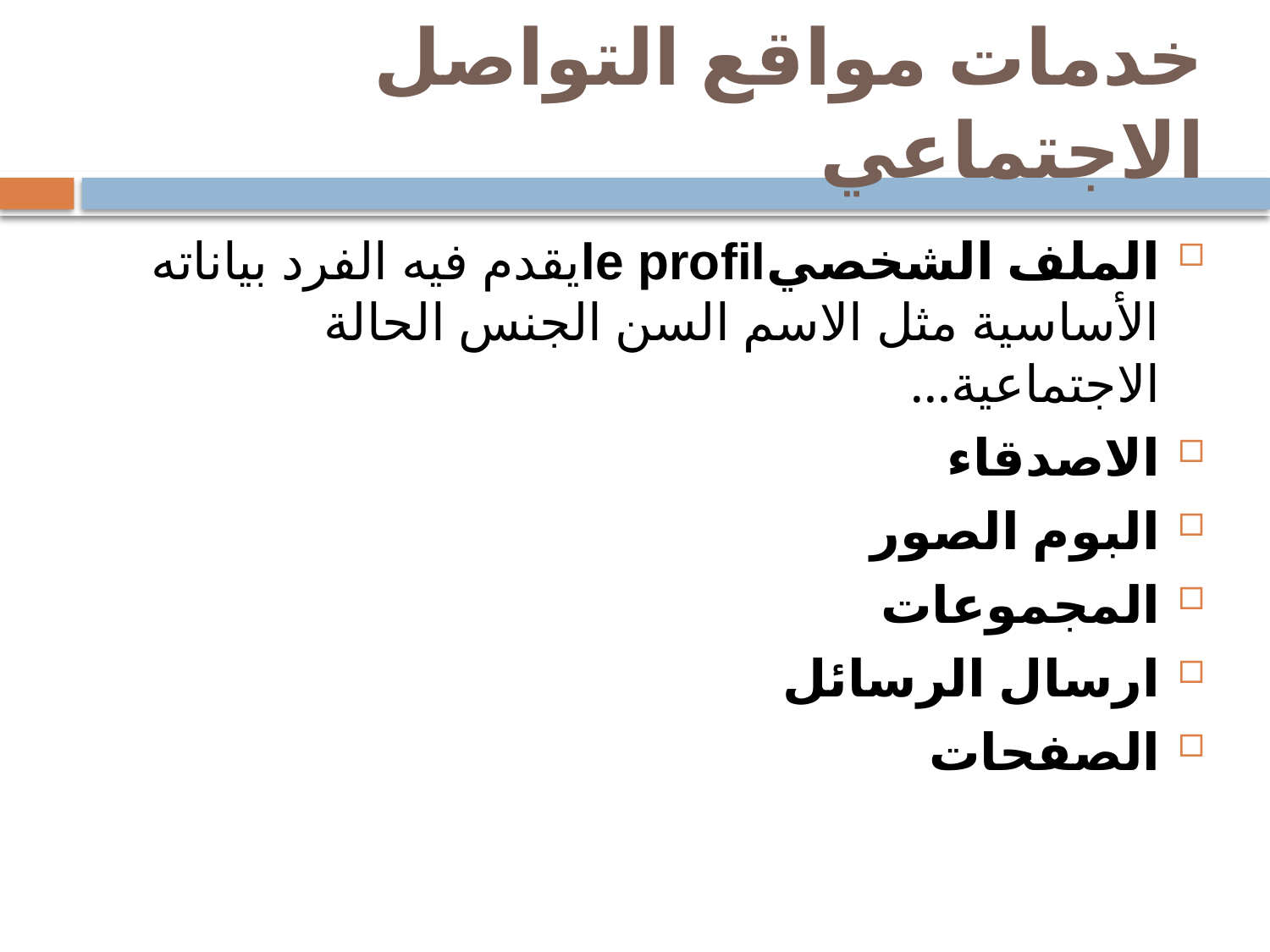

# خدمات مواقع التواصل الاجتماعي
الملف الشخصيle profilيقدم فيه الفرد بياناته الأساسية مثل الاسم السن الجنس الحالة الاجتماعية...
الاصدقاء
البوم الصور
المجموعات
ارسال الرسائل
الصفحات